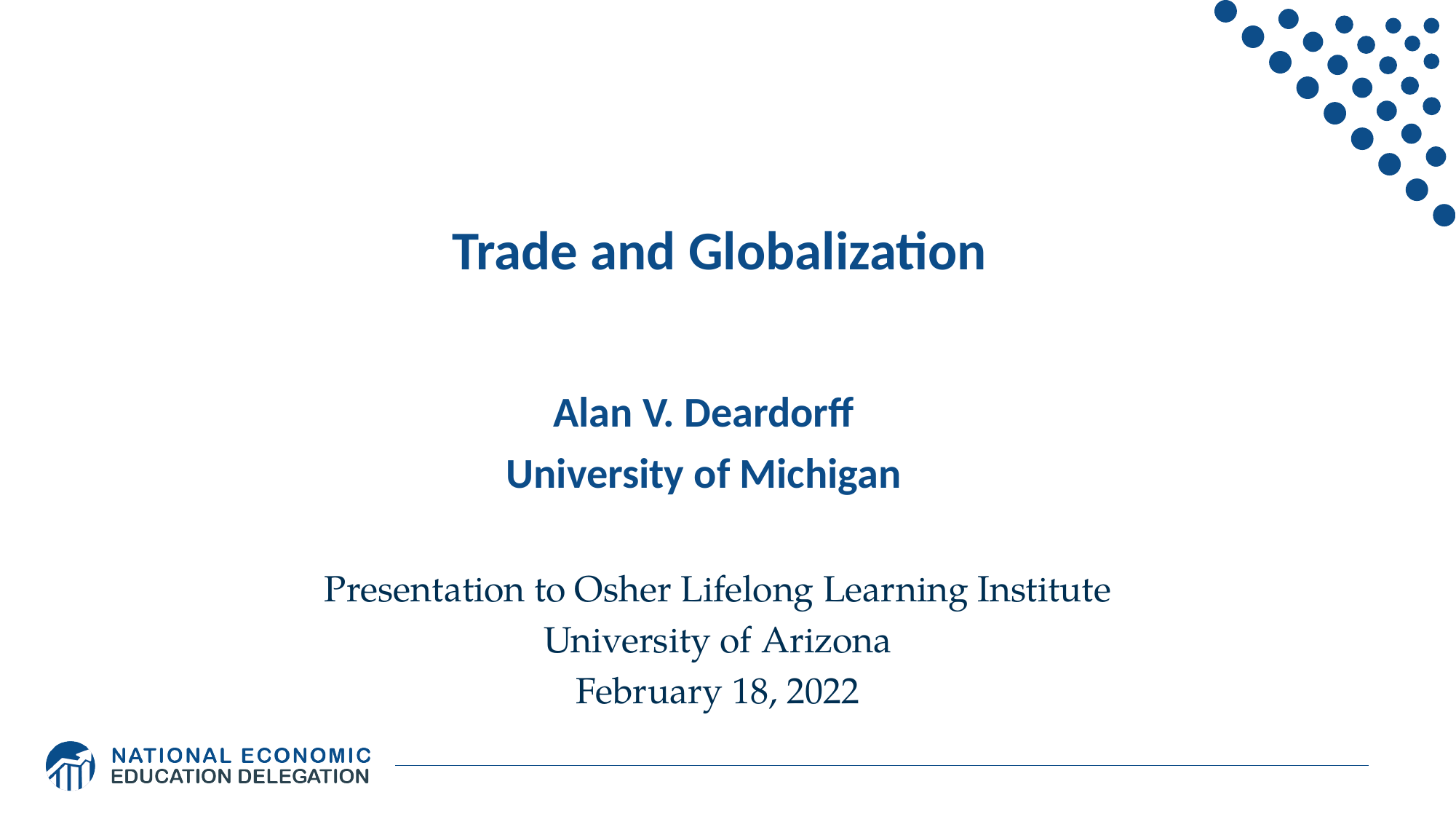

# Trade and Globalization
Alan V. Deardorff
University of Michigan
Presentation to Osher Lifelong Learning Institute
University of Arizona
February 18, 2022